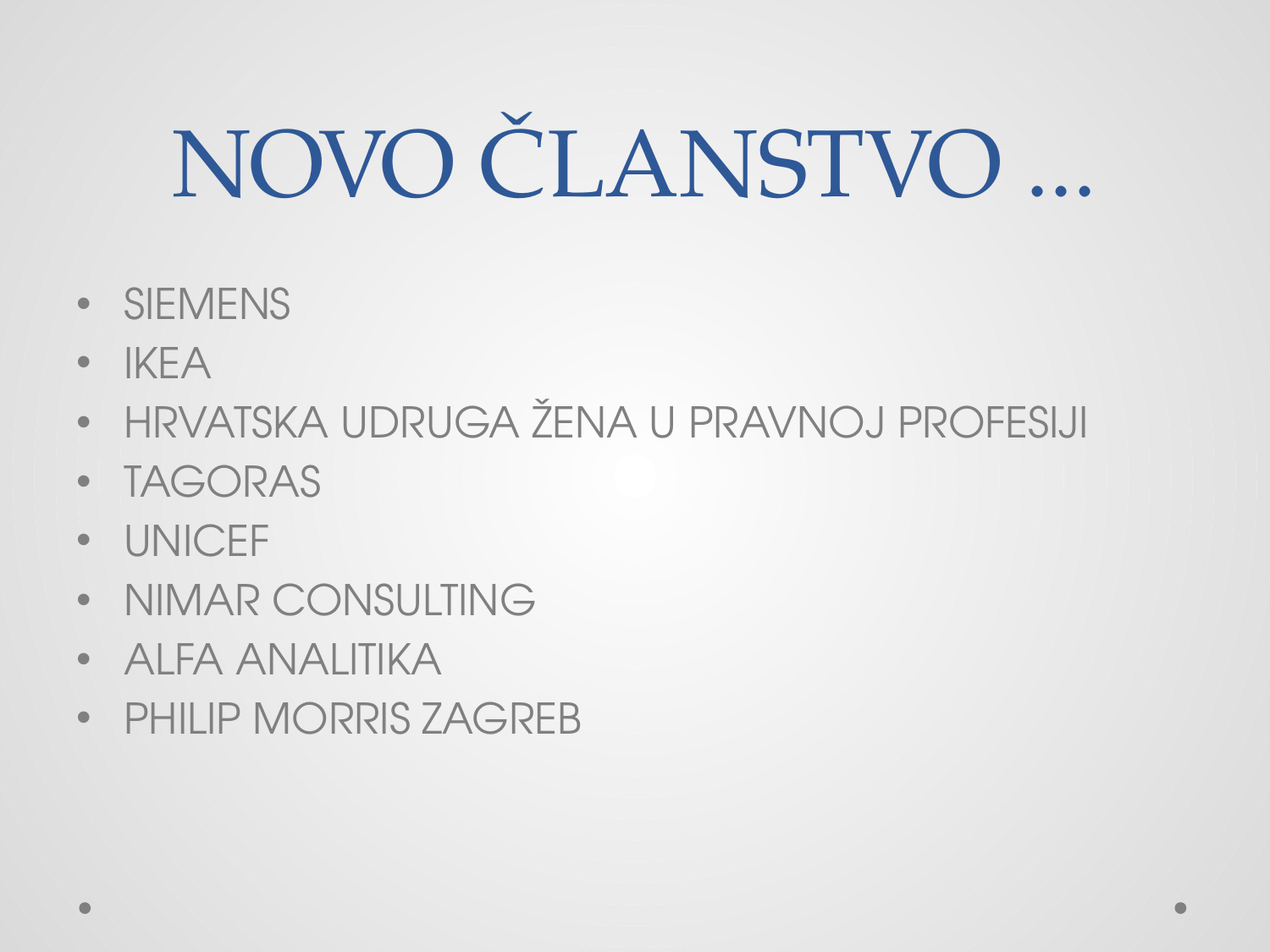

# NOVO ČLANSTVO ...
SIEMENS
IKEA
HRVATSKA UDRUGA ŽENA U PRAVNOJ PROFESIJI
TAGORAS
UNICEF
NIMAR CONSULTING
ALFA ANALITIKA
PHILIP MORRIS ZAGREB